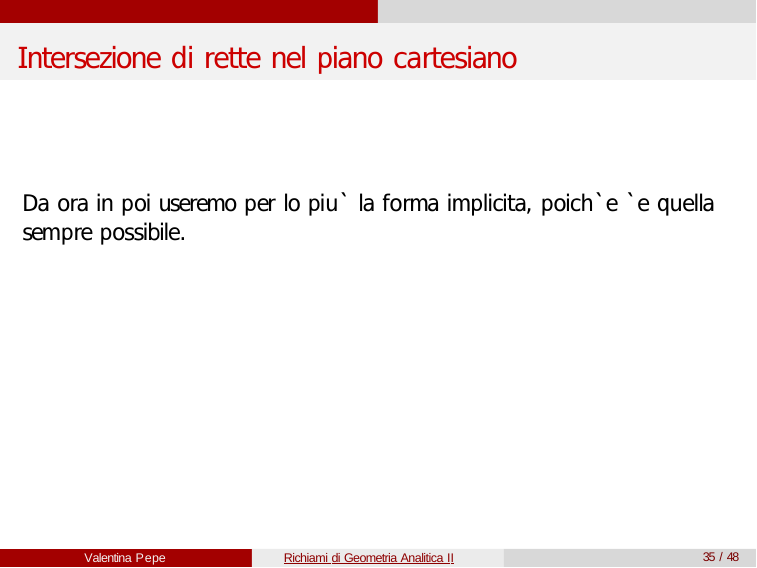

# Intersezione di rette nel piano cartesiano
Da ora in poi useremo per lo piu` la forma implicita, poich`e `e quella sempre possibile.

Valentina Pepe
Richiami di Geometria Analitica II
35 / 48